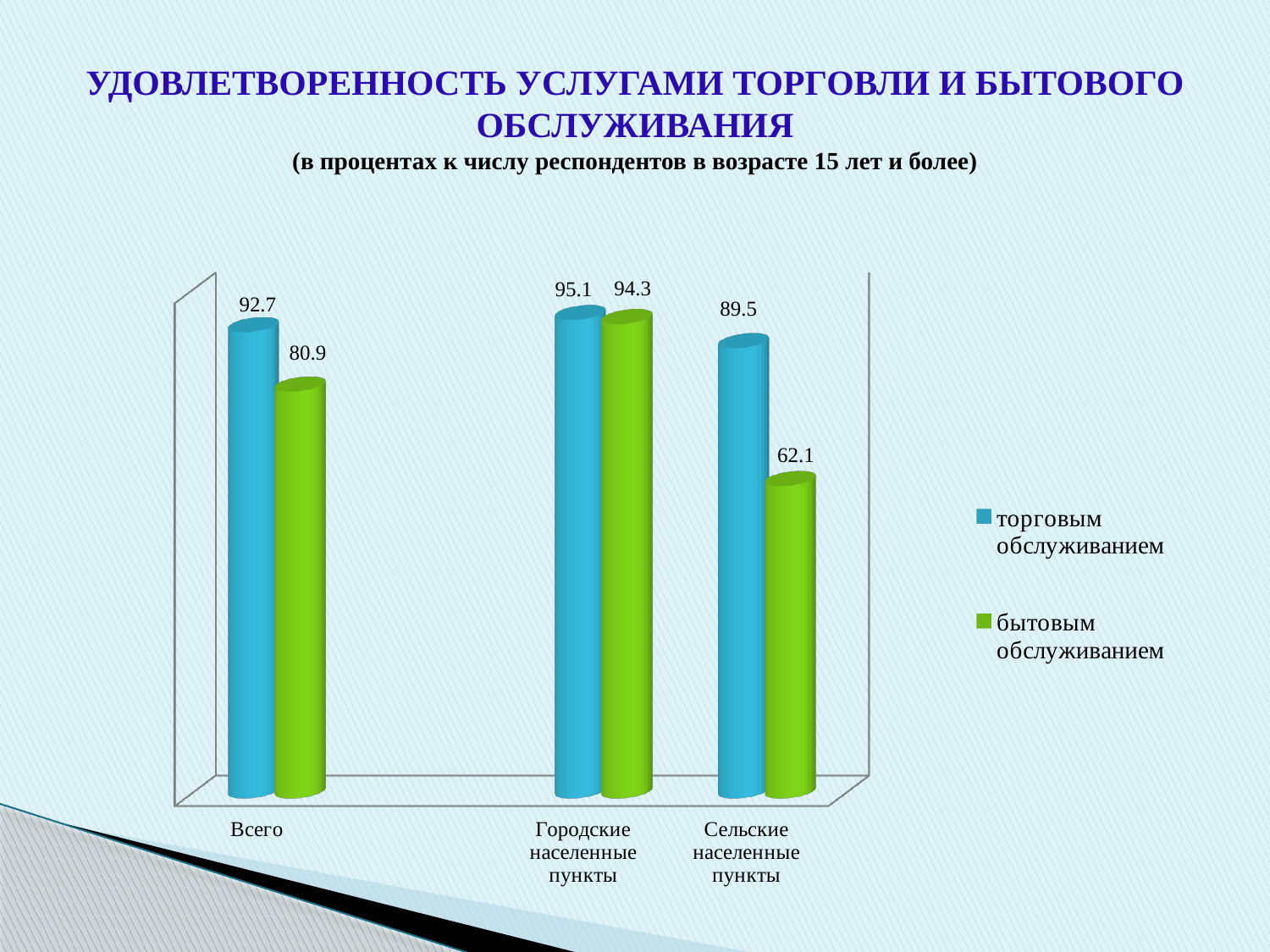

# УДОВЛЕТВОРЕННОСТЬ УСЛУГАМИ ТОРГОВЛИ И БЫТОВОГО ОБСЛУЖИВАНИЯ (в процентах к числу респондентов в возрасте 15 лет и более)

[unsupported chart]